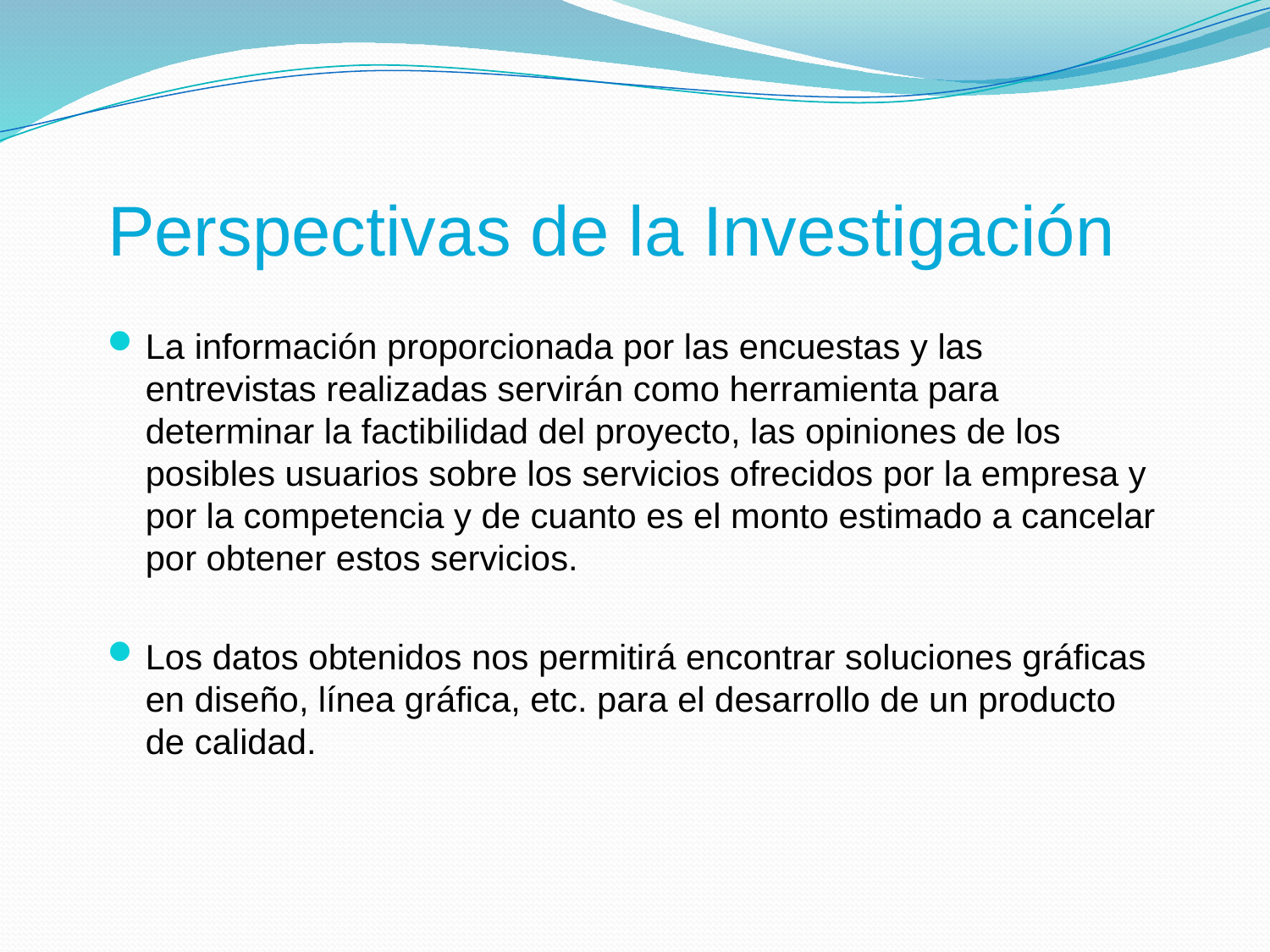

# Perspectivas de la Investigación
La información proporcionada por las encuestas y las entrevistas realizadas servirán como herramienta para determinar la factibilidad del proyecto, las opiniones de los posibles usuarios sobre los servicios ofrecidos por la empresa y por la competencia y de cuanto es el monto estimado a cancelar por obtener estos servicios.

Los datos obtenidos nos permitirá encontrar soluciones gráficas en diseño, línea gráfica, etc. para el desarrollo de un producto de calidad.